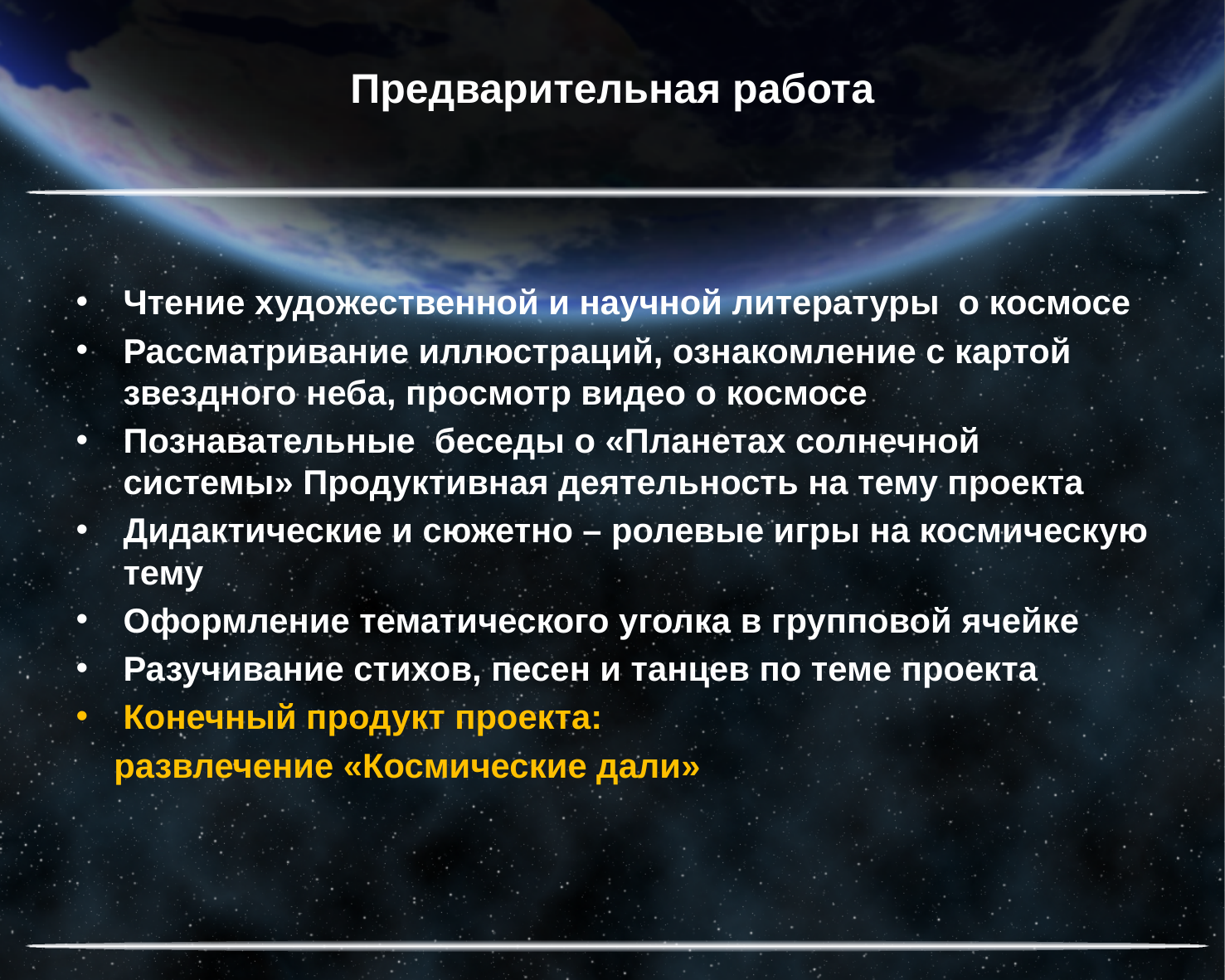

# Предварительная работа
Чтение художественной и научной литературы  о космосе
Рассматривание иллюстраций, ознакомление с картой звездного неба, просмотр видео о космосе
Познавательные  беседы о «Планетах солнечной системы» Продуктивная деятельность на тему проекта
Дидактические и сюжетно – ролевые игры на космическую тему
Оформление тематического уголка в групповой ячейке
Разучивание стихов, песен и танцев по теме проекта
Конечный продукт проекта:
    развлечение «Космические дали»